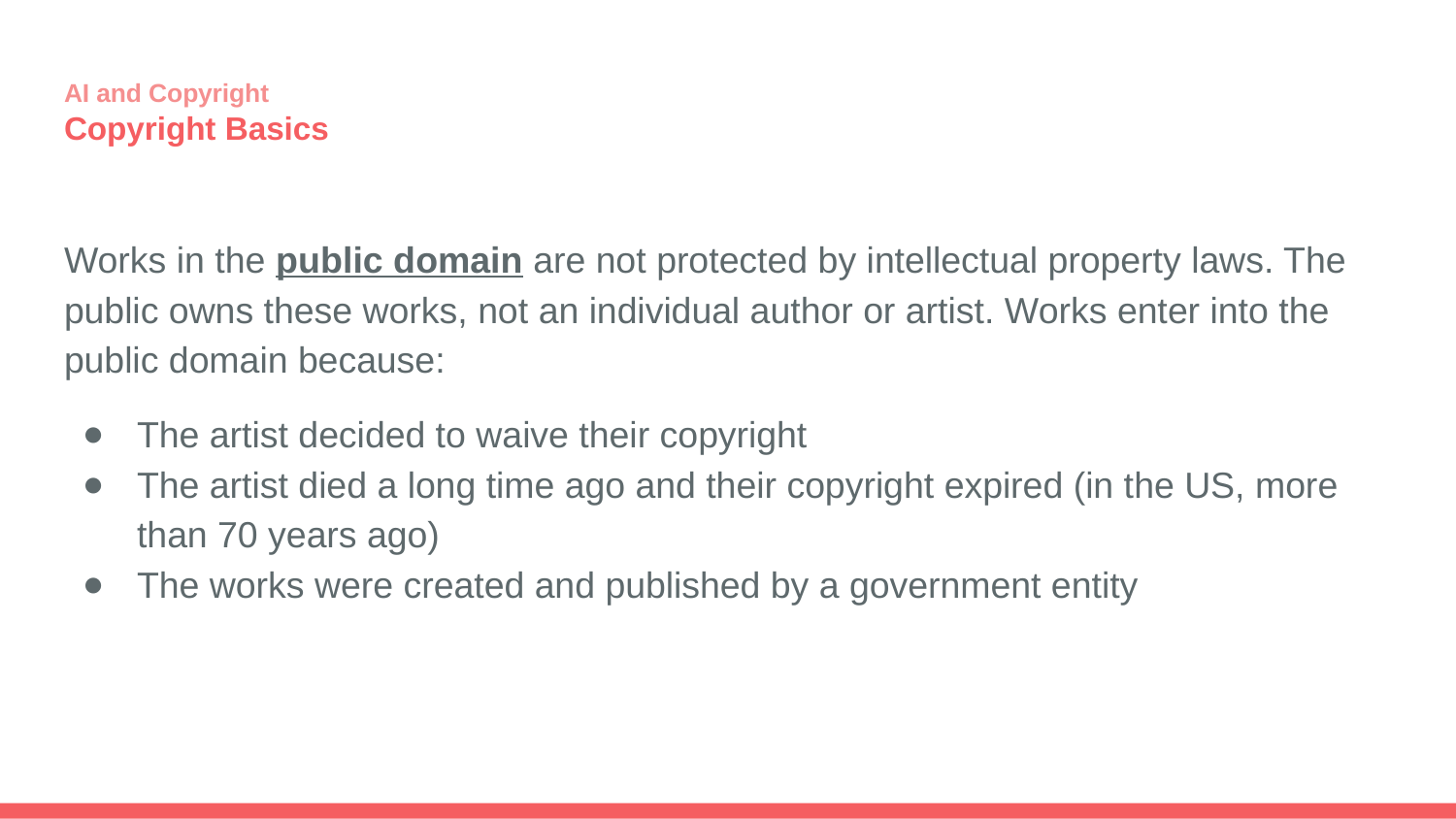

# AI and Copyright
Copyright Basics
Works in the public domain are not protected by intellectual property laws. The public owns these works, not an individual author or artist. Works enter into the public domain because:
The artist decided to waive their copyright
The artist died a long time ago and their copyright expired (in the US, more than 70 years ago)
The works were created and published by a government entity